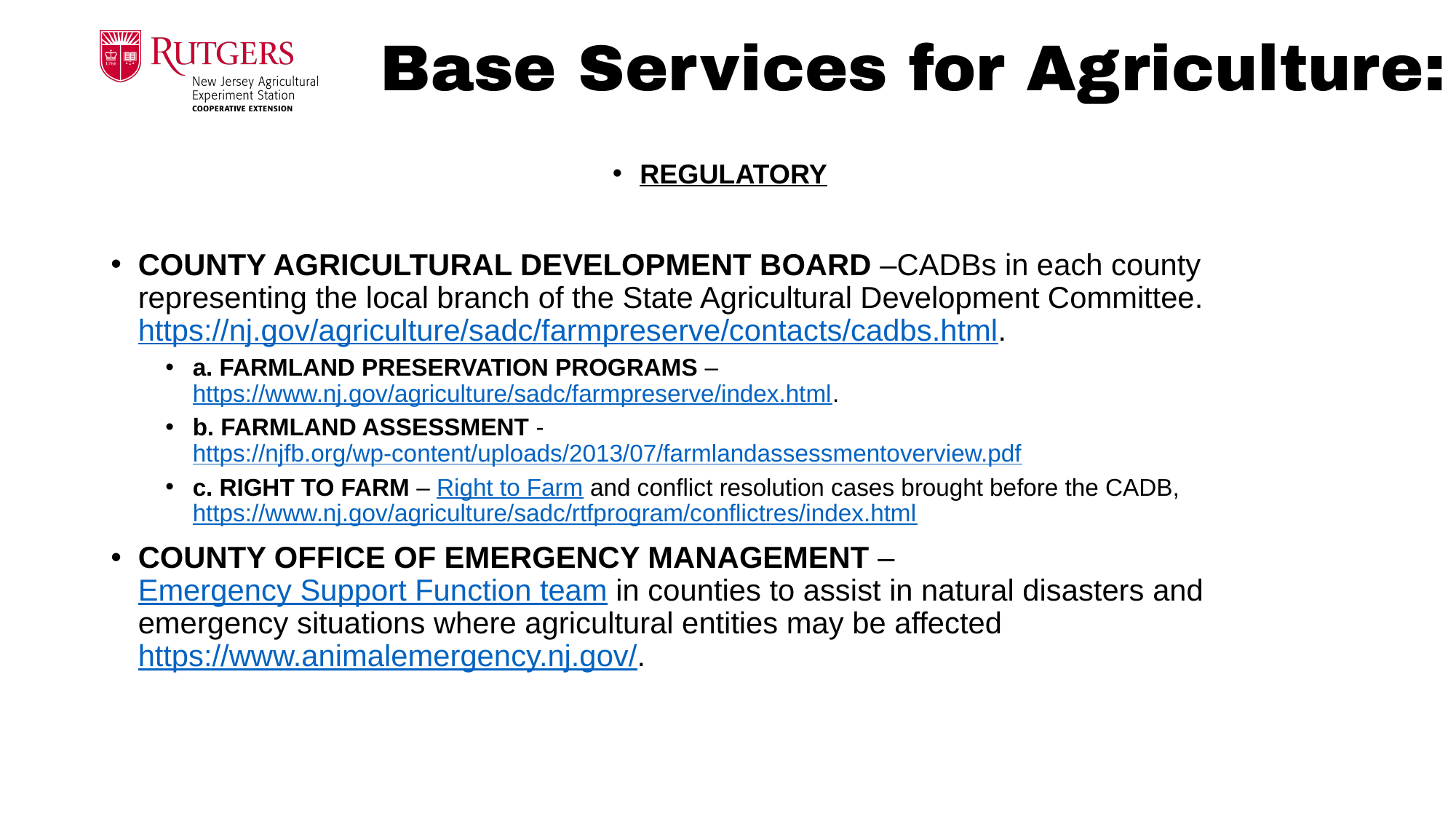

# Base Services for Agriculture:
REGULATORY

COUNTY AGRICULTURAL DEVELOPMENT BOARD –CADBs in each county representing the local branch of the State Agricultural Development Committee. https://nj.gov/agriculture/sadc/farmpreserve/contacts/cadbs.html.
a. FARMLAND PRESERVATION PROGRAMS – https://www.nj.gov/agriculture/sadc/farmpreserve/index.html.
b. FARMLAND ASSESSMENT - https://njfb.org/wp-content/uploads/2013/07/farmlandassessmentoverview.pdf
c. RIGHT TO FARM – Right to Farm and conflict resolution cases brought before the CADB, https://www.nj.gov/agriculture/sadc/rtfprogram/conflictres/index.html
COUNTY OFFICE OF EMERGENCY MANAGEMENT –Emergency Support Function team in counties to assist in natural disasters and emergency situations where agricultural entities may be affected https://www.animalemergency.nj.gov/.